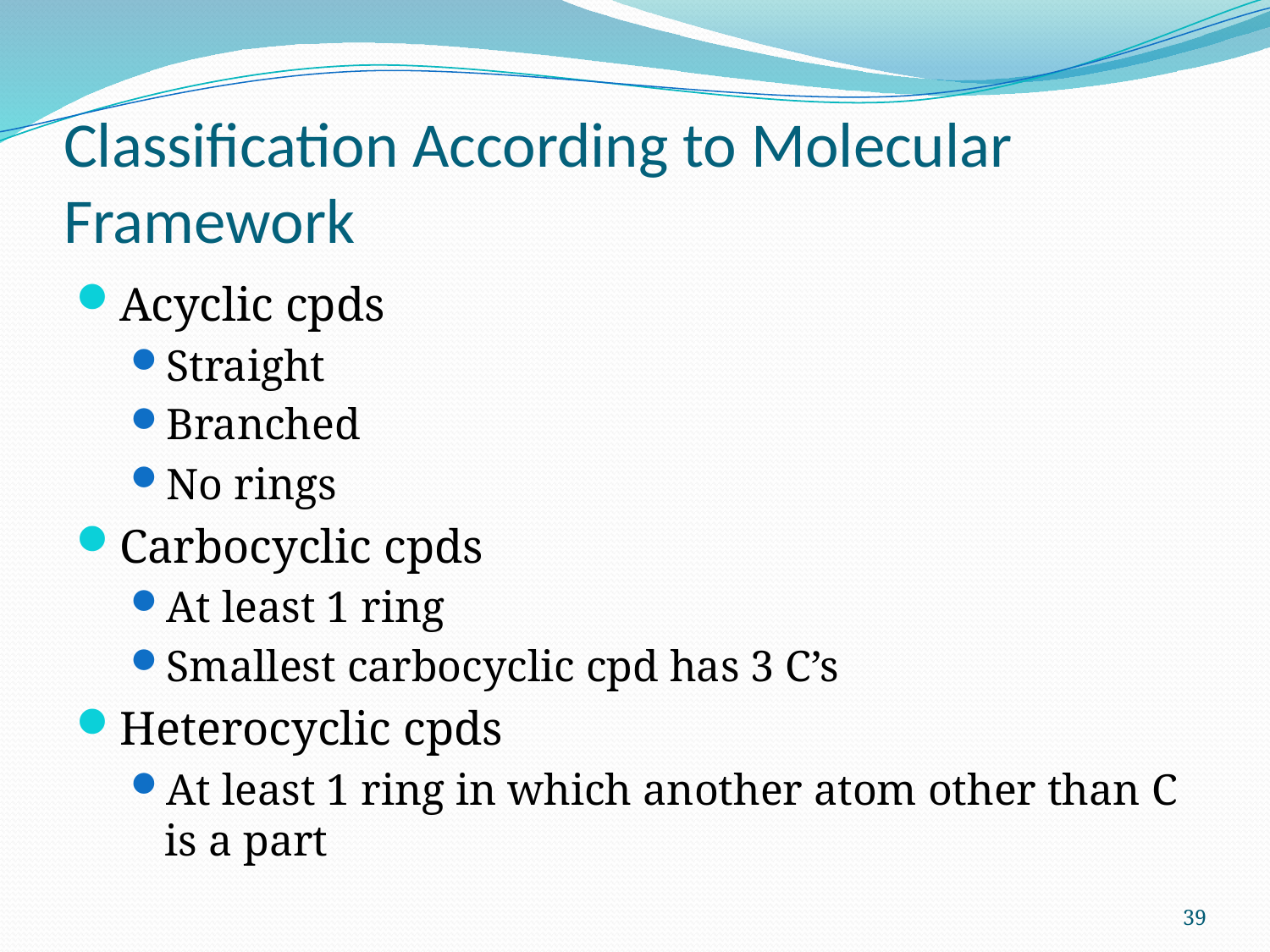

# Classification According to Molecular Framework
Acyclic cpds
Straight
Branched
No rings
Carbocyclic cpds
At least 1 ring
Smallest carbocyclic cpd has 3 C’s
Heterocyclic cpds
At least 1 ring in which another atom other than C is a part

39